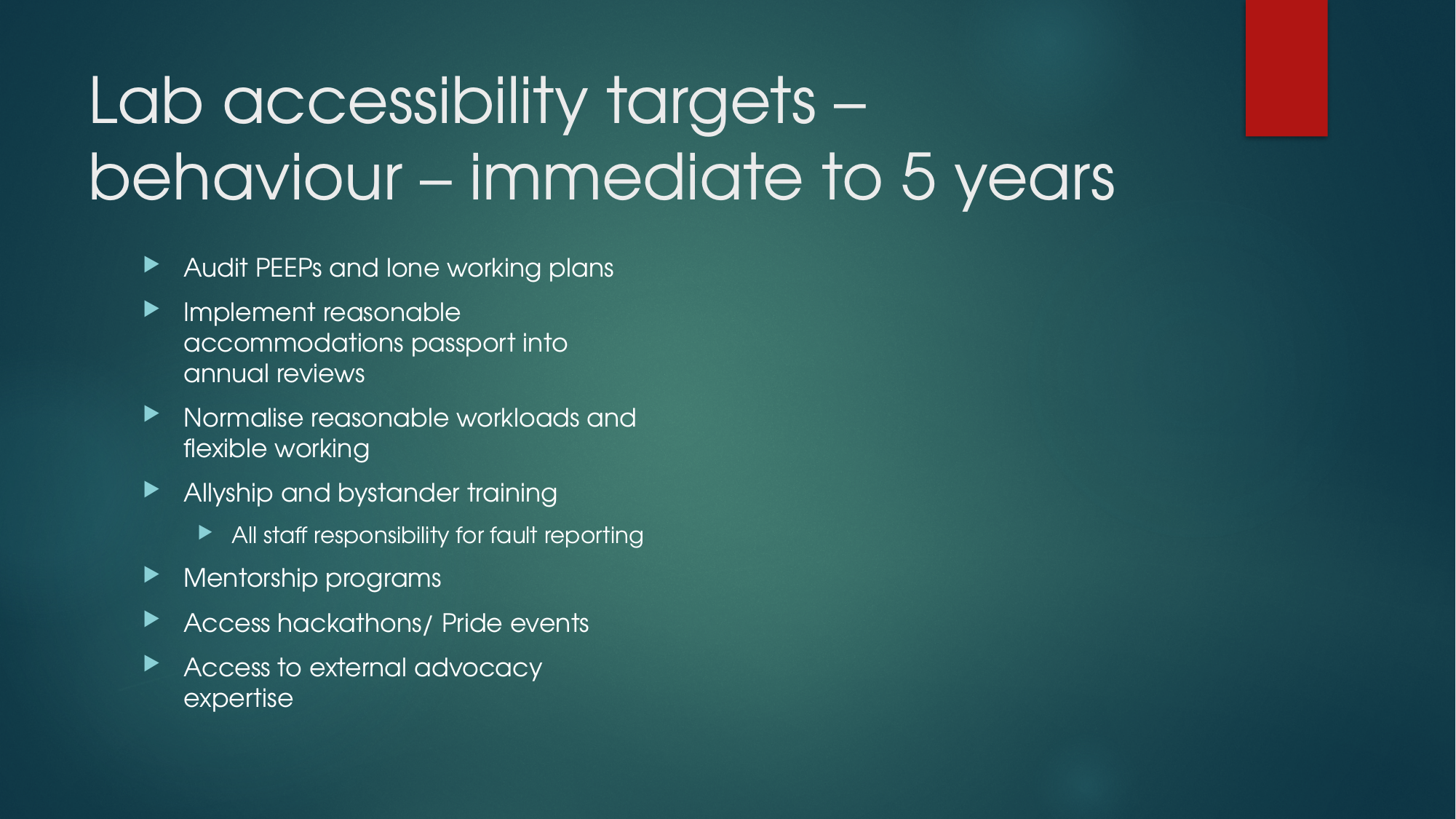

# Lab accessibility targets – behaviour – immediate to 5 years

Audit PEEPs and lone working plans
Implement reasonable accommodations passport into annual reviews
Normalise reasonable workloads and flexible working
Allyship and bystander training
All staff responsibility for fault reporting
Mentorship programs
Access hackathons/ Pride events
Access to external advocacy expertise